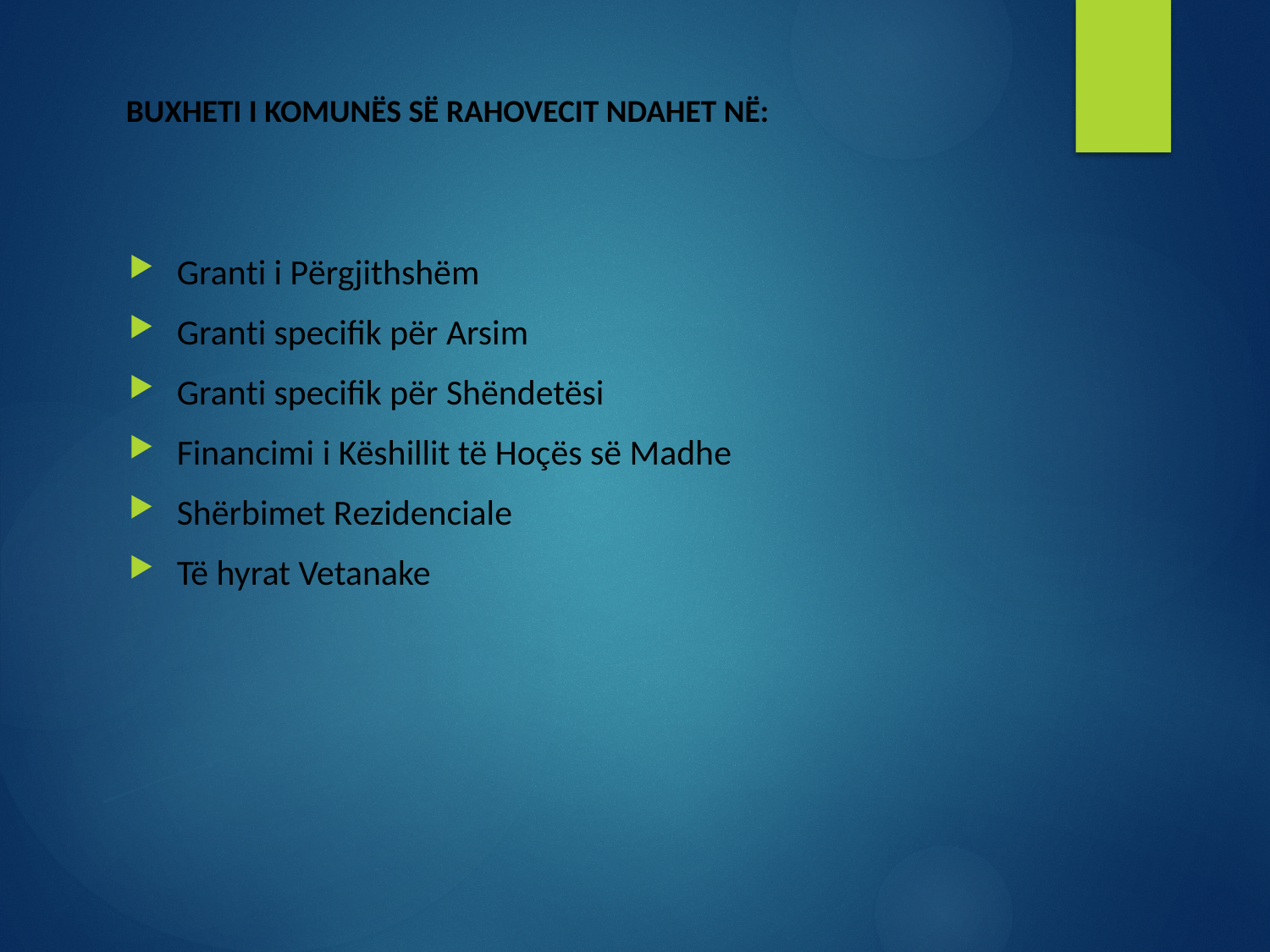

# BUXHETI I KOMUNËS SË RAHOVECIT NDAHET NË:
Granti i Përgjithshëm
Granti specifik për Arsim
Granti specifik për Shëndetësi
Financimi i Këshillit të Hoçës së Madhe
Shërbimet Rezidenciale
Të hyrat Vetanake